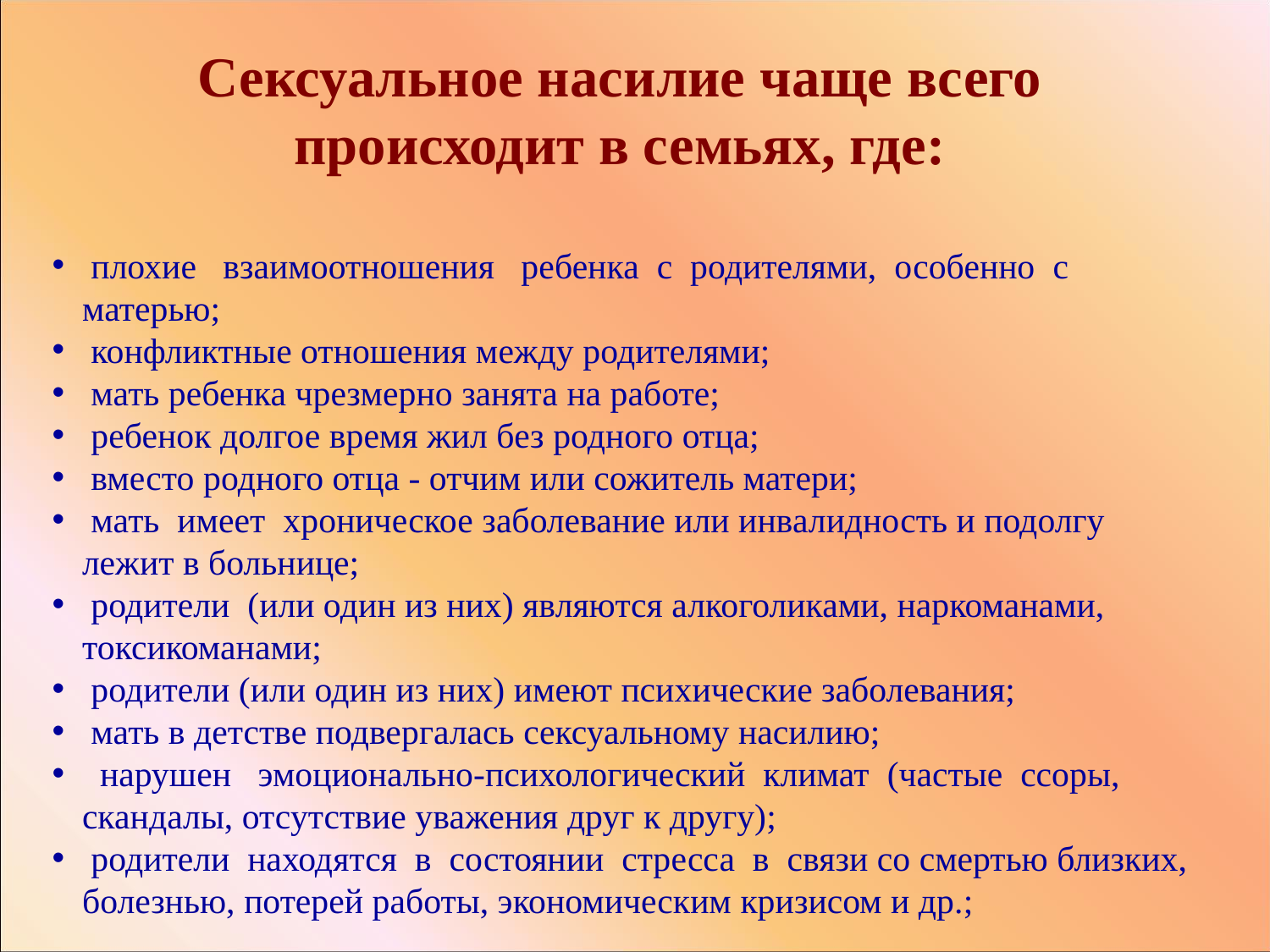

Сексуальное насилие чаще всего происходит в семьях, где:

 плохие   взаимоотношения   ребенка  с  родителями,  особенно  с матерью;
 конфликтные отношения между родителями;
 мать ребенка чрезмерно занята на работе;
 ребенок долгое время жил без родного отца;
 вместо родного отца - отчим или сожитель матери;
 мать  имеет  хроническое заболевание или инвалидность и подолгу лежит в больнице;
 родители  (или один из них) являются алкоголиками, наркоманами, токсикоманами;
 родители (или один из них) имеют психические заболевания;
 мать в детстве подвергалась сексуальному насилию;
  нарушен   эмоционально-психологический  климат  (частые  ссоры, скандалы, отсутствие уважения друг к другу);
 родители  находятся  в  состоянии  стресса  в  связи со смертью близких, болезнью, потерей работы, экономическим кризисом и др.;